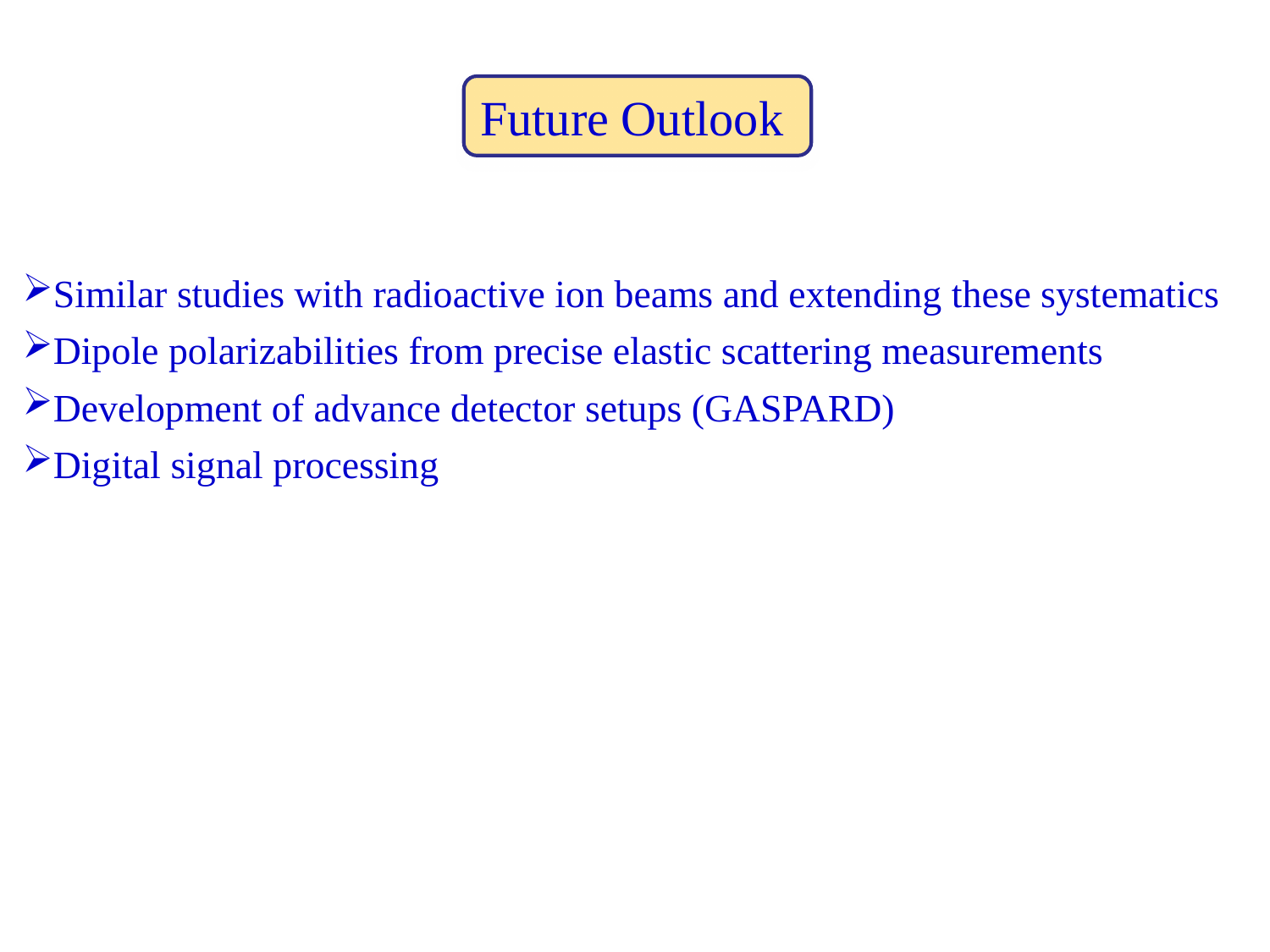

Future Outlook
Similar studies with radioactive ion beams and extending these systematics

Dipole polarizabilities from precise elastic scattering measurements

Development of advance detector setups (GASPARD)

Digital signal processing